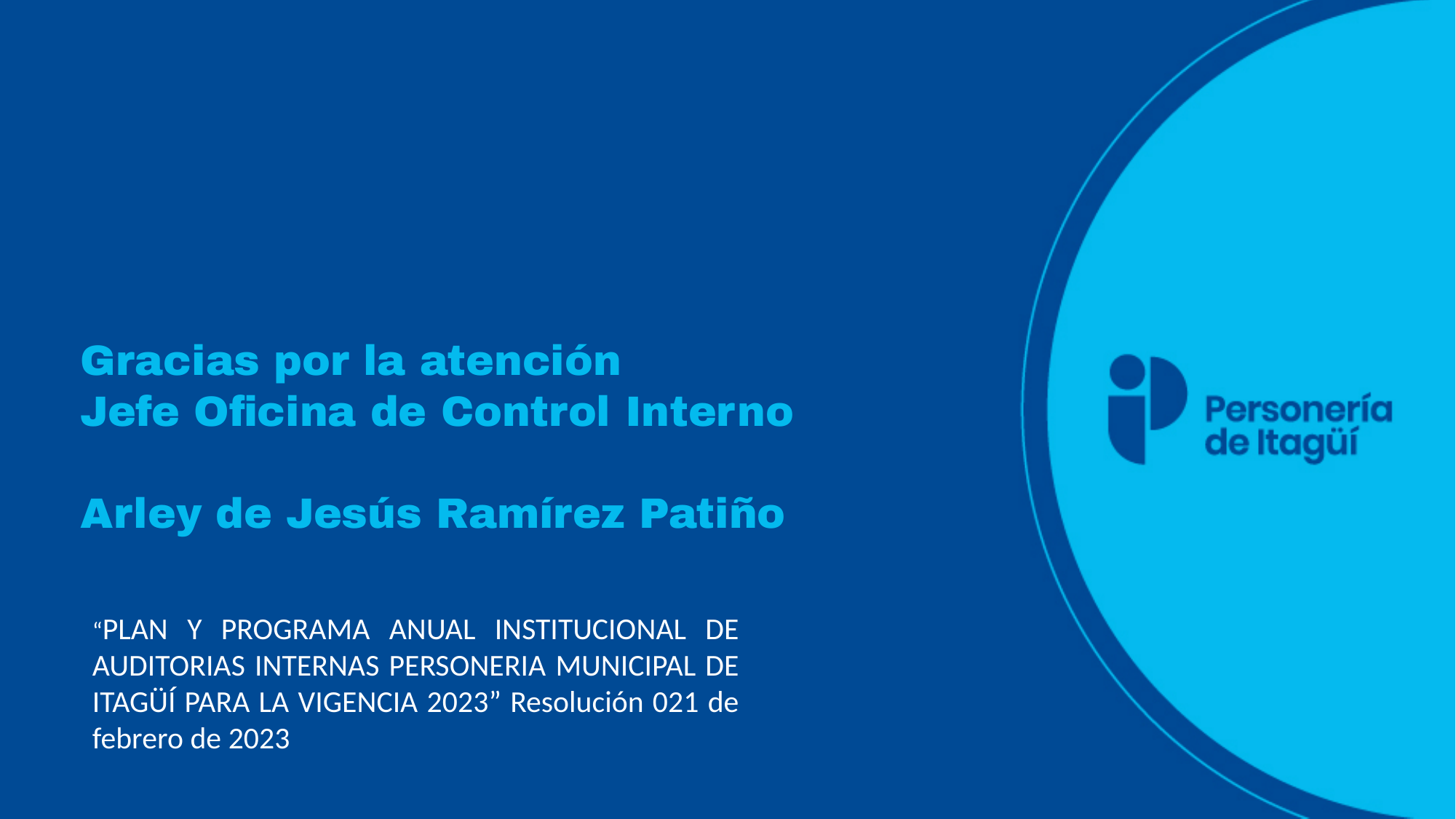

Gracias por la atención
Jefe Oficina de Control Interno

Arley de Jesús Ramírez Patiño
“PLAN Y PROGRAMA ANUAL INSTITUCIONAL DE AUDITORIAS INTERNAS PERSONERIA MUNICIPAL DE ITAGÜÍ PARA LA VIGENCIA 2023” Resolución 021 de febrero de 2023